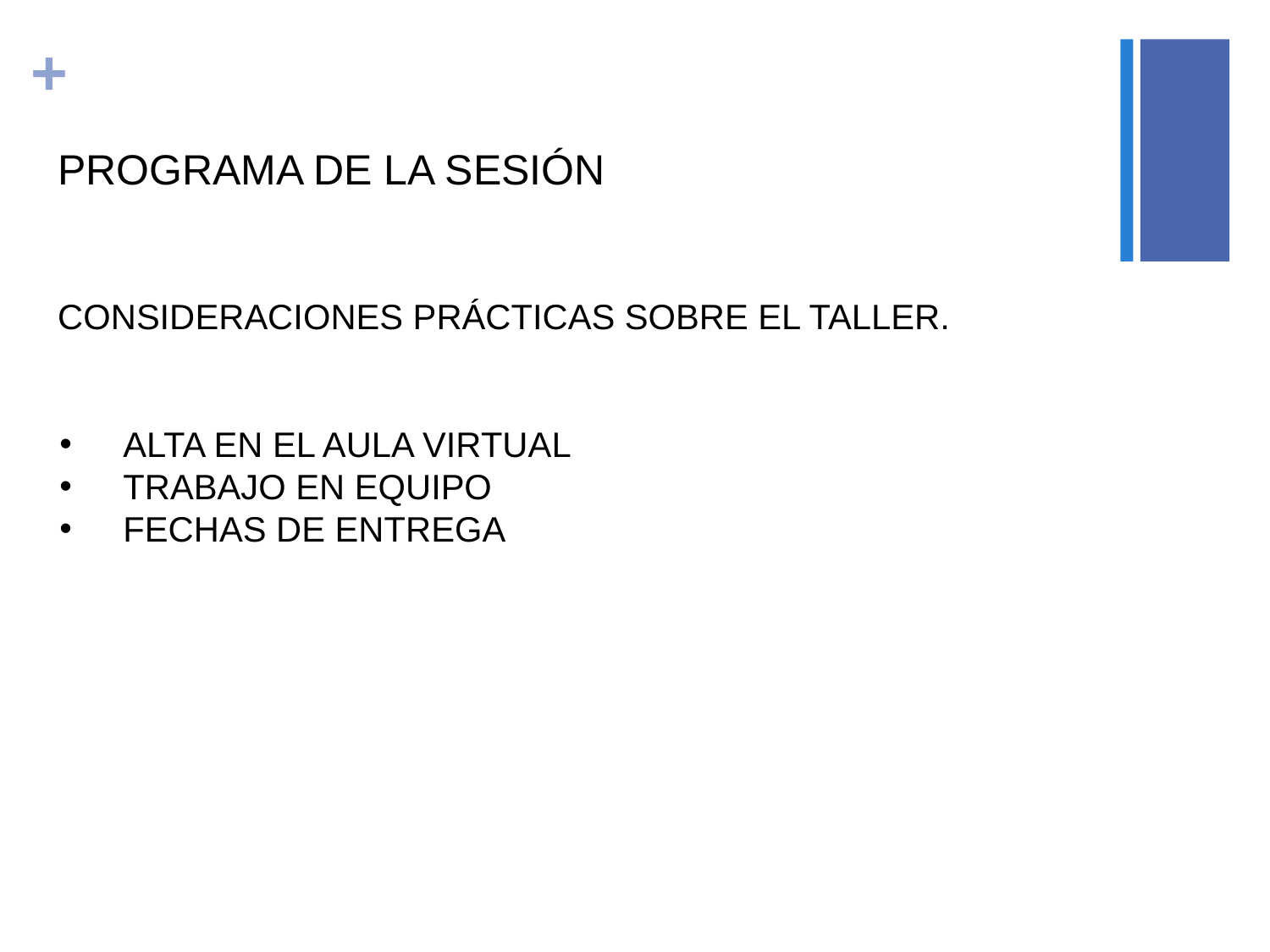

# PROGRAMA DE LA SESIÓN CONSIDERACIONES PRÁCTICAS SOBRE EL TALLER.
ALTA EN EL AULA VIRTUAL
TRABAJO EN EQUIPO
FECHAS DE ENTREGA